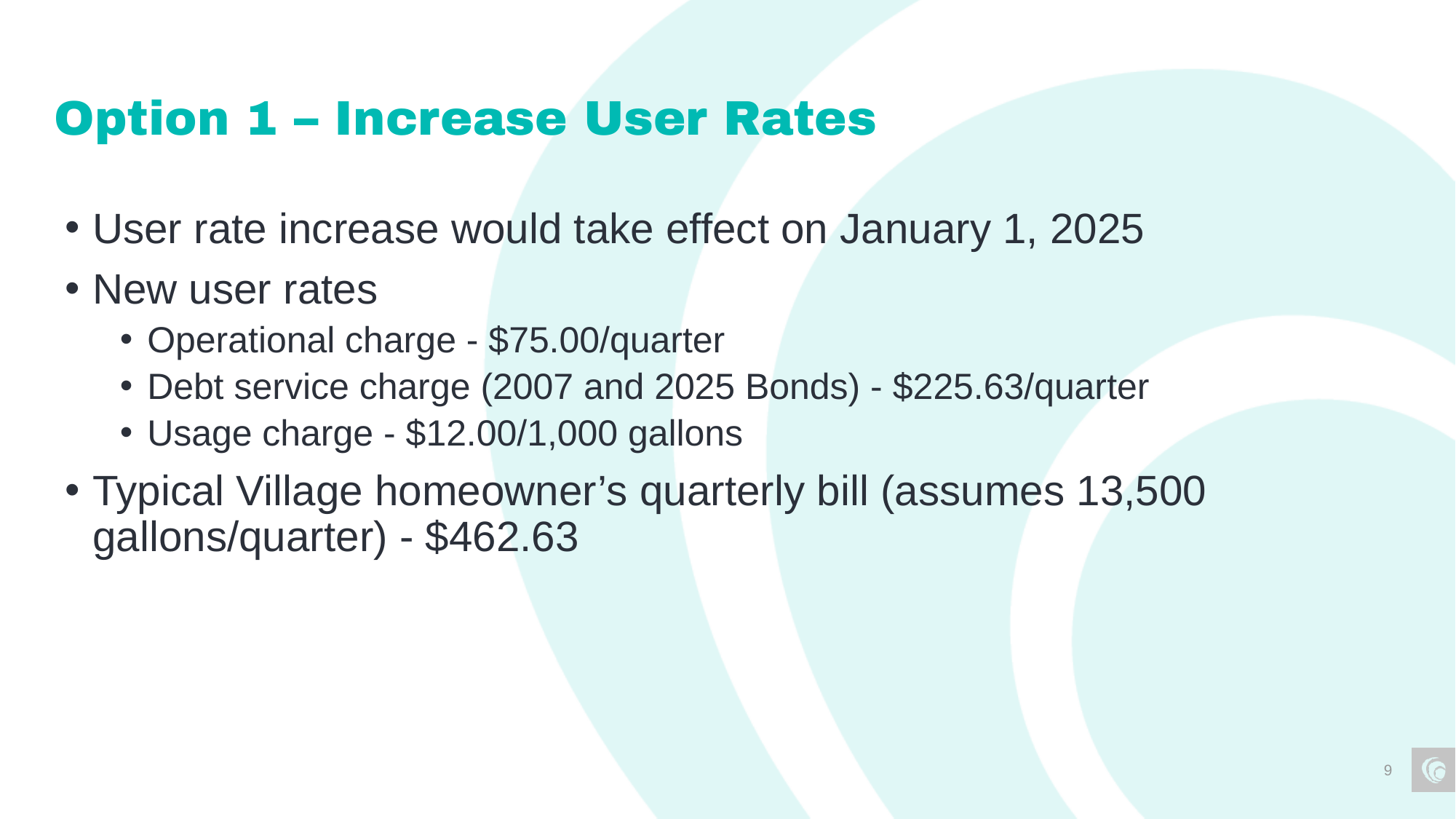

# Option 1 – Increase User Rates
User rate increase would take effect on January 1, 2025
New user rates
Operational charge - $75.00/quarter
Debt service charge (2007 and 2025 Bonds) - $225.63/quarter
Usage charge - $12.00/1,000 gallons
Typical Village homeowner’s quarterly bill (assumes 13,500 gallons/quarter) - $462.63